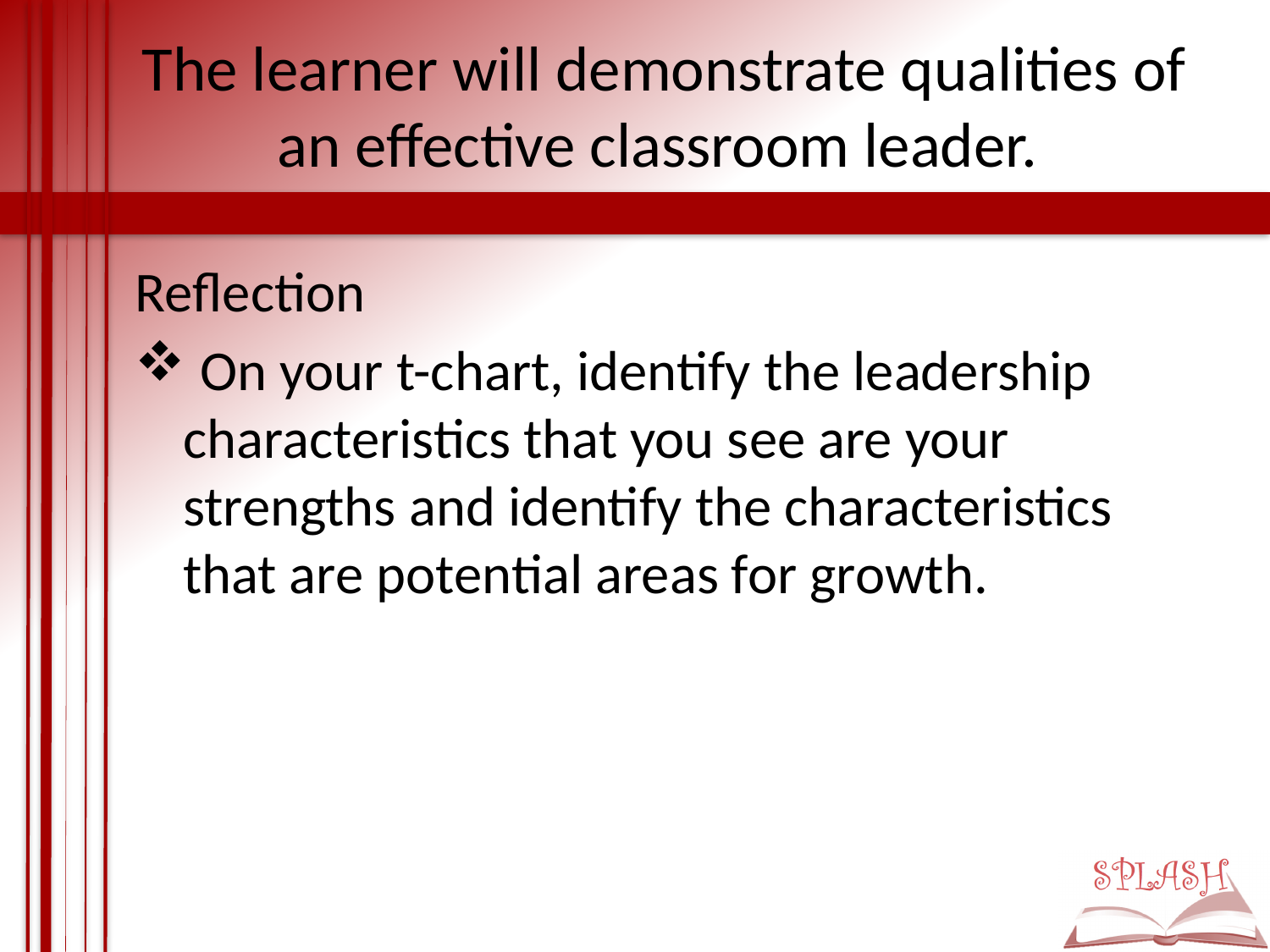

# The learner will demonstrate qualities of an effective classroom leader.
Reflection
 On your t-chart, identify the leadership characteristics that you see are your strengths and identify the characteristics that are potential areas for growth.